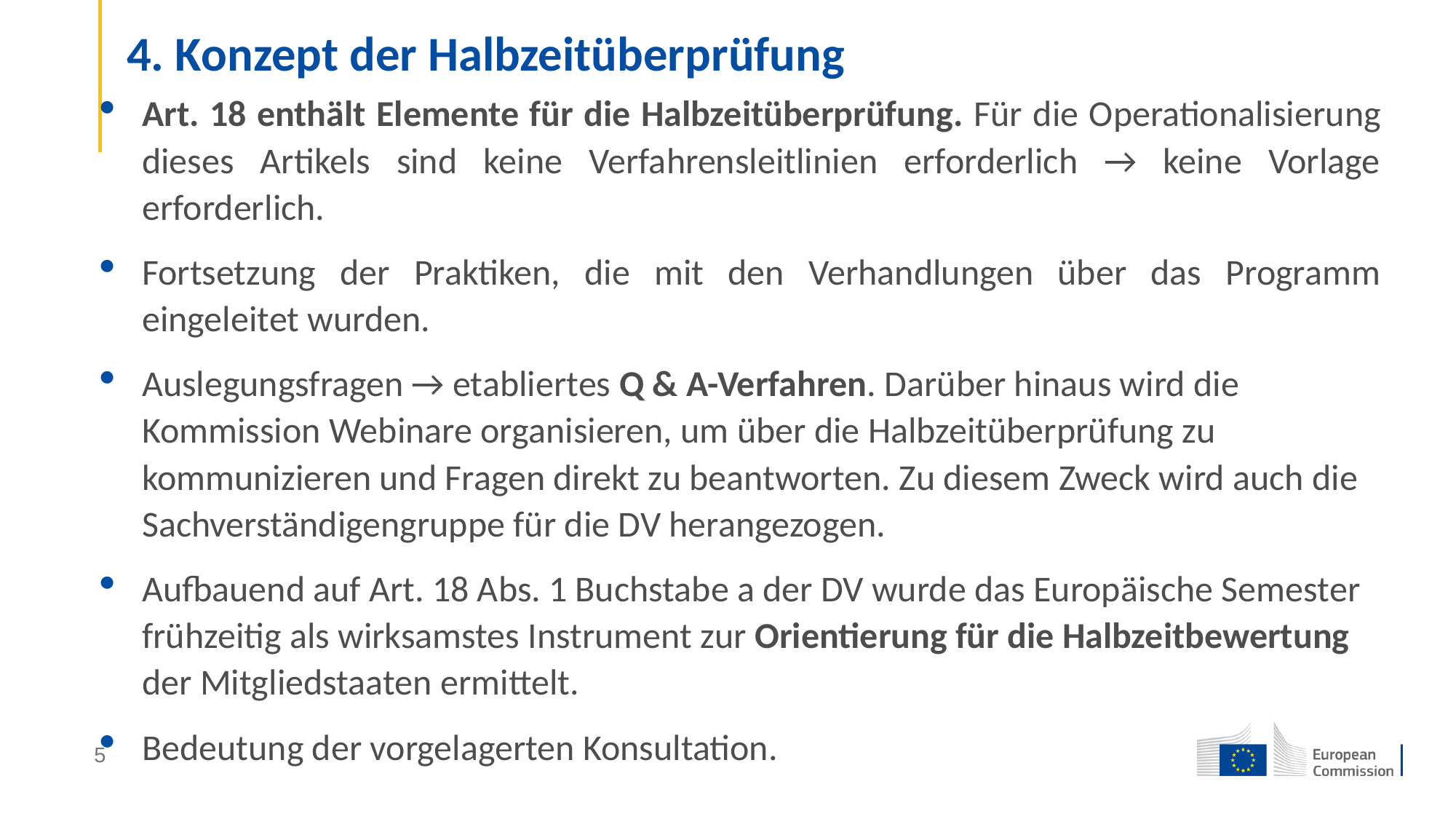

# 4. Konzept der Halbzeitüberprüfung
Art. 18 enthält Elemente für die Halbzeitüberprüfung. Für die Operationalisierung dieses Artikels sind keine Verfahrensleitlinien erforderlich → keine Vorlage erforderlich.
Fortsetzung der Praktiken, die mit den Verhandlungen über das Programm eingeleitet wurden.
Auslegungsfragen → etabliertes Q & A-Verfahren. Darüber hinaus wird die Kommission Webinare organisieren, um über die Halbzeitüberprüfung zu kommunizieren und Fragen direkt zu beantworten. Zu diesem Zweck wird auch die Sachverständigengruppe für die DV herangezogen.
Aufbauend auf Art. 18 Abs. 1 Buchstabe a der DV wurde das Europäische Semester frühzeitig als wirksamstes Instrument zur Orientierung für die Halbzeitbewertung der Mitgliedstaaten ermittelt.
Bedeutung der vorgelagerten Konsultation.

5